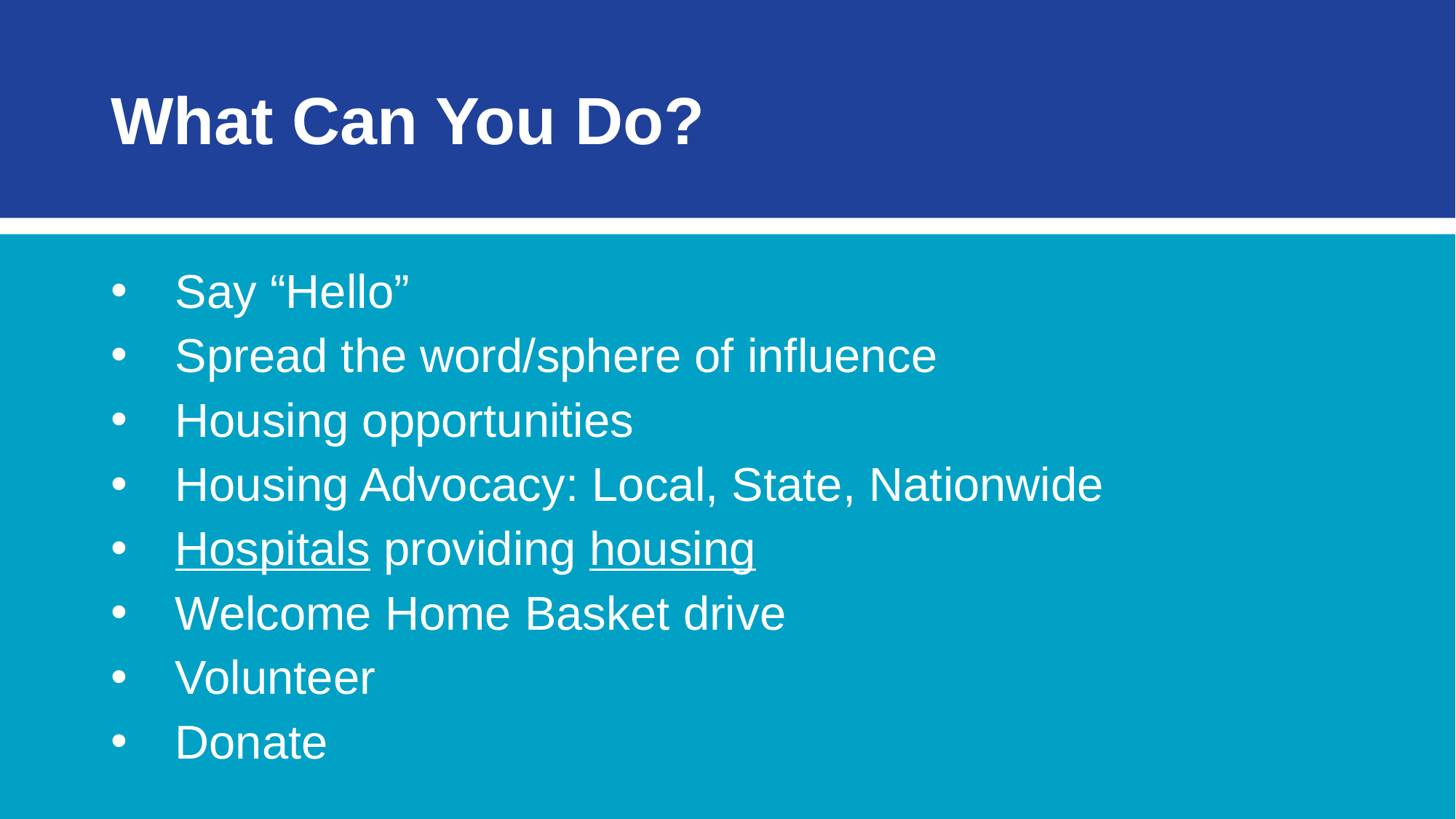

# What Can You Do?
Say “Hello”
Spread the word/sphere of influence
Housing opportunities
Housing Advocacy: Local, State, Nationwide
Hospitals providing housing
Welcome Home Basket drive
Volunteer
Donate